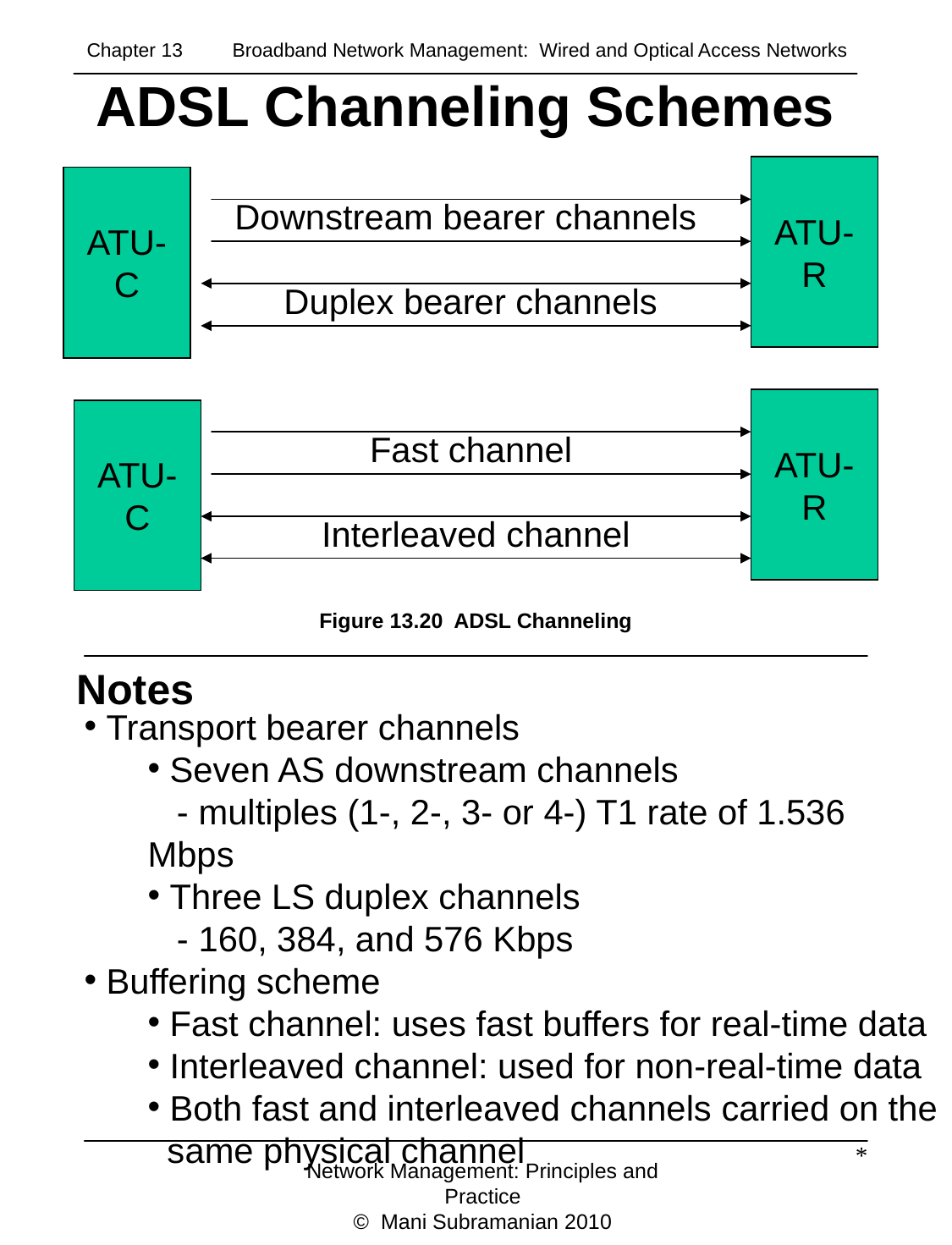

Chapter 13         Broadband Network Management:  Wired and Optical Access Networks
# ADSL Channeling Schemes
ATU-R
ATU-C
Downstream bearer channels
Duplex bearer channels
ATU-R
ATU-C
Fast channel
Interleaved channel
Figure 13.20  ADSL Channeling
Notes
 Transport bearer channels
 Seven AS downstream channels
   - multiples (1-, 2-, 3- or 4-) T1 rate of 1.536 Mbps
 Three LS duplex channels
   - 160, 384, and 576 Kbps
 Buffering scheme
 Fast channel: uses fast buffers for real-time data
 Interleaved channel: used for non-real-time data
 Both fast and interleaved channels carried on the
  same physical channel
*
Network Management: Principles and Practice
©  Mani Subramanian 2010